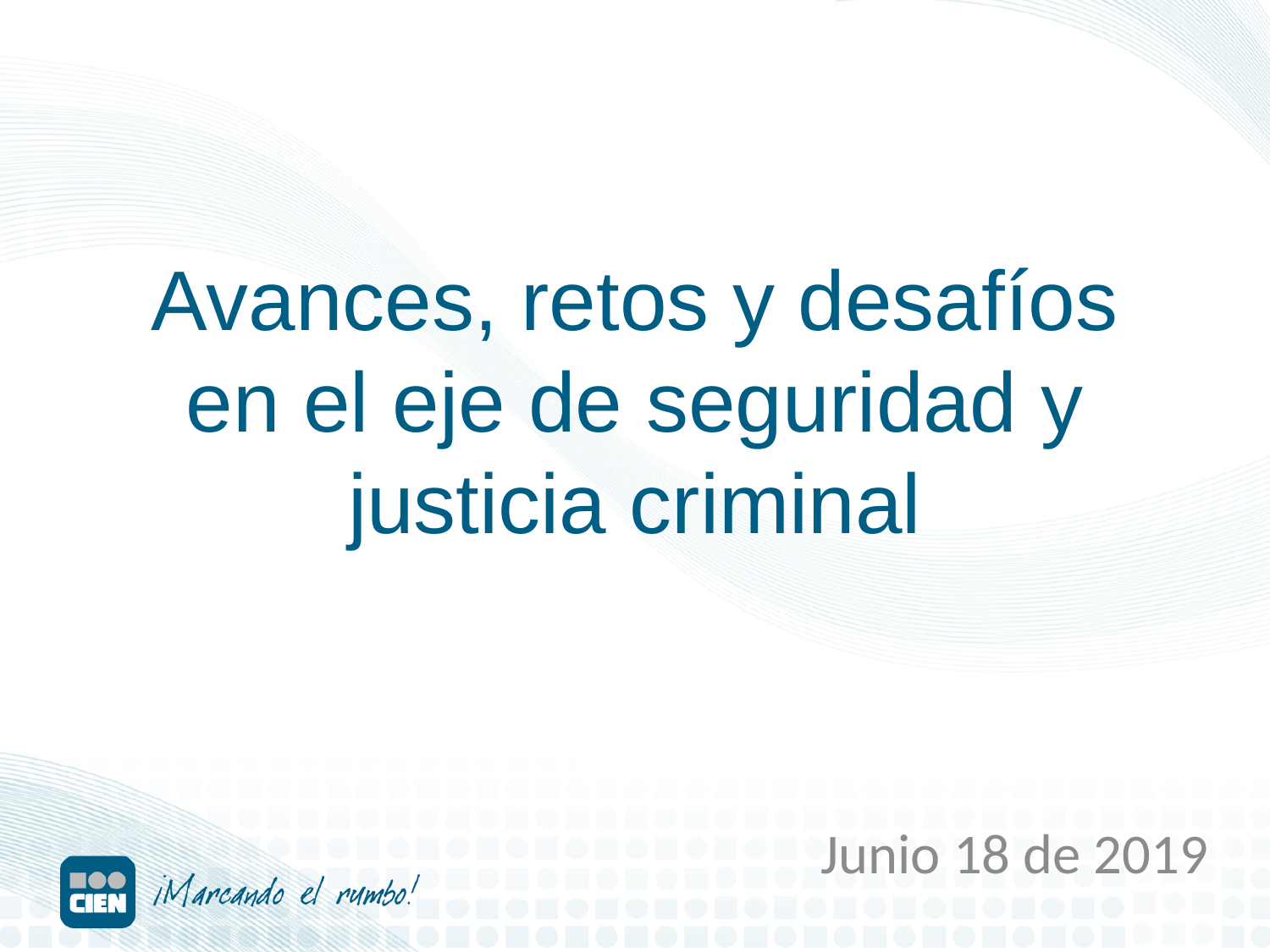

# Avances, retos y desafíos en el eje de seguridad y justicia criminal
Junio 18 de 2019